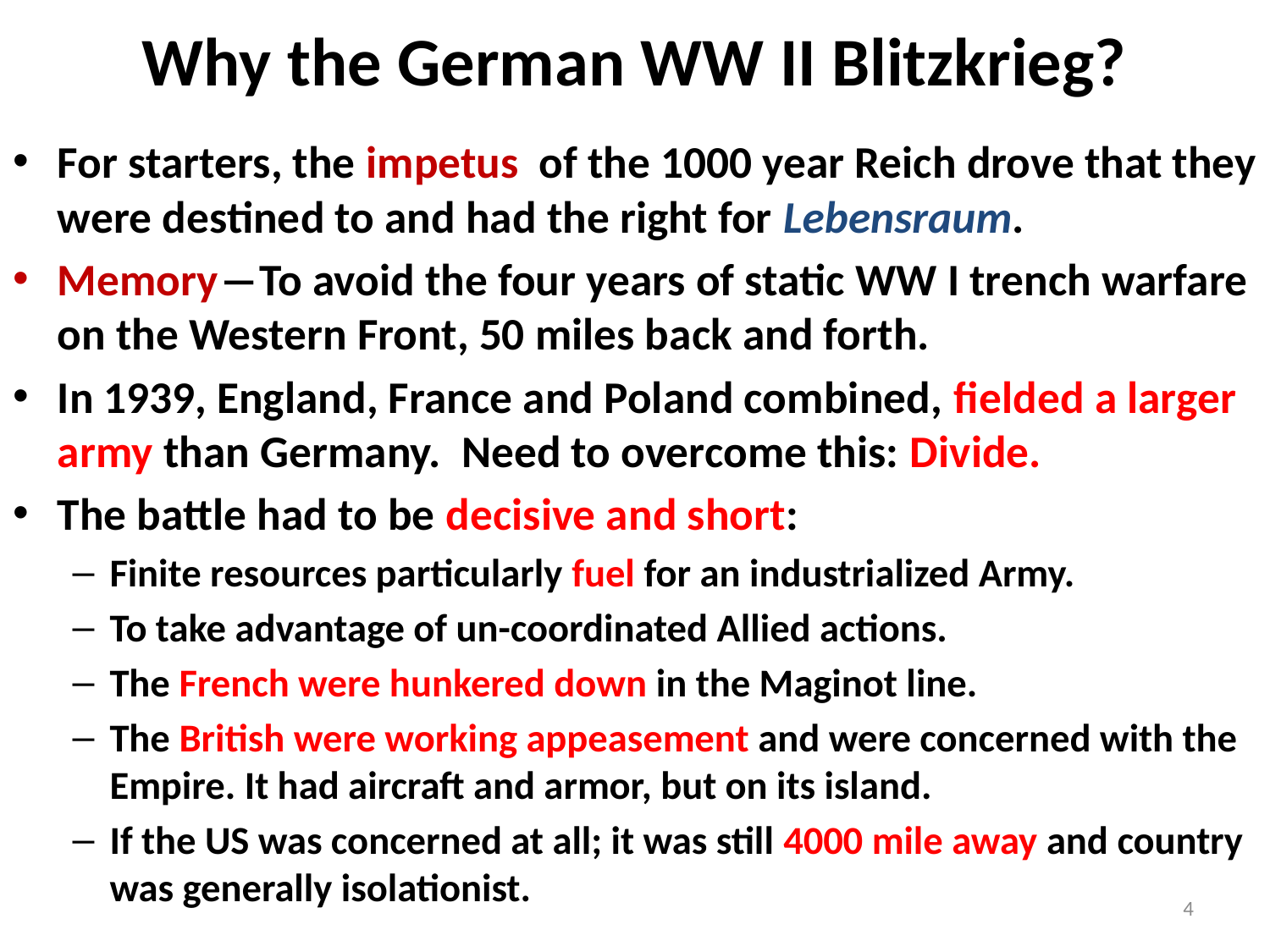

# Why the German WW II Blitzkrieg?
For starters, the impetus  of the 1000 year Reich drove that they were destined to and had the right for Lebensraum.
Memory―To avoid the four years of static WW I trench warfare on the Western Front, 50 miles back and forth.
In 1939, England, France and Poland combined, fielded a larger army than Germany.  Need to overcome this: Divide.
The battle had to be decisive and short:
Finite resources particularly fuel for an industrialized Army.
To take advantage of un-coordinated Allied actions.
The French were hunkered down in the Maginot line.
The British were working appeasement and were concerned with the Empire. It had aircraft and armor, but on its island.
If the US was concerned at all; it was still 4000 mile away and country was generally isolationist.
4